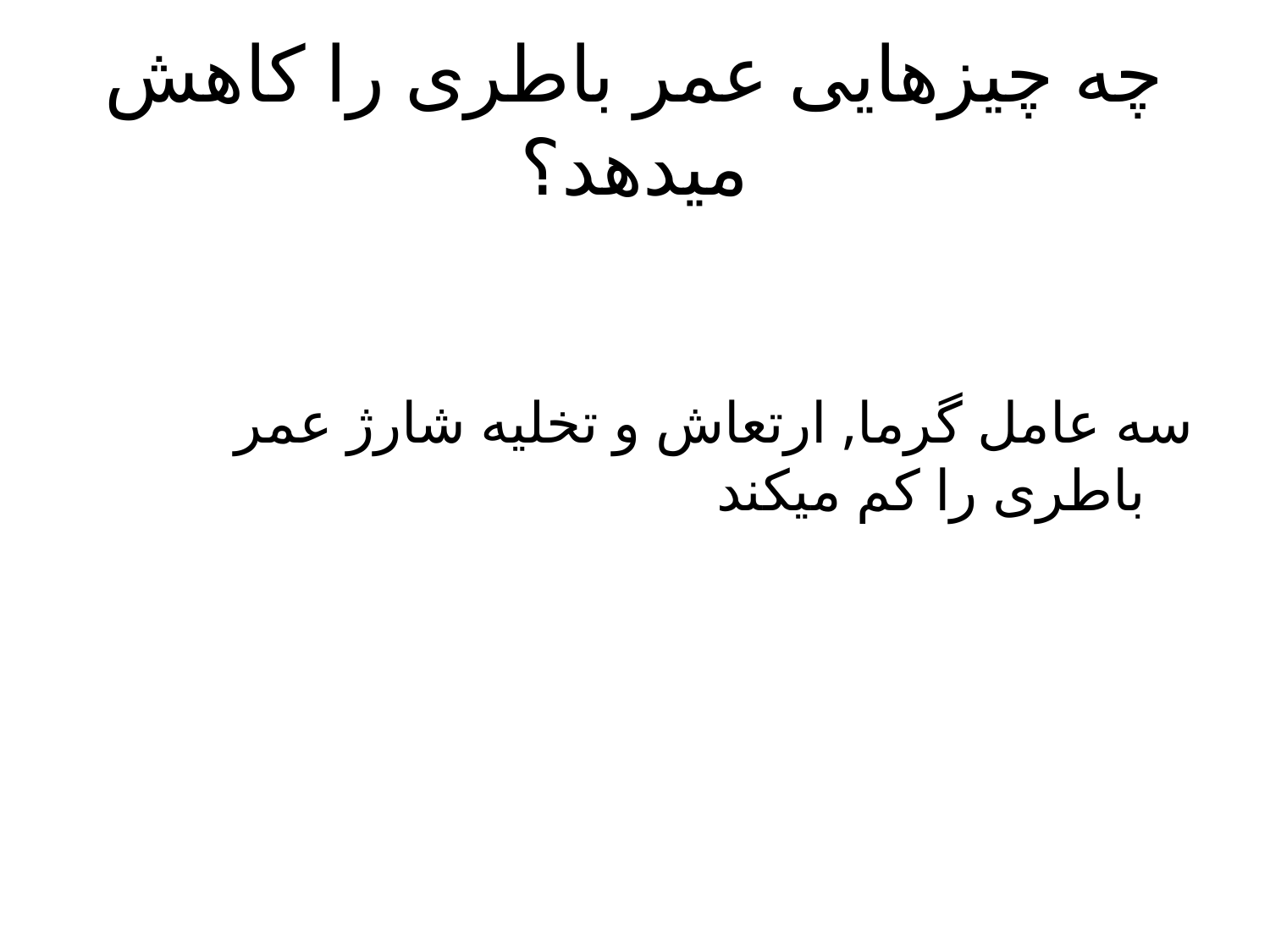

# چه چیزهایی عمر باطری را کاهش میدهد؟

سه عامل گرما, ارتعاش و تخلیه شارژ عمر باطری را کم میکند